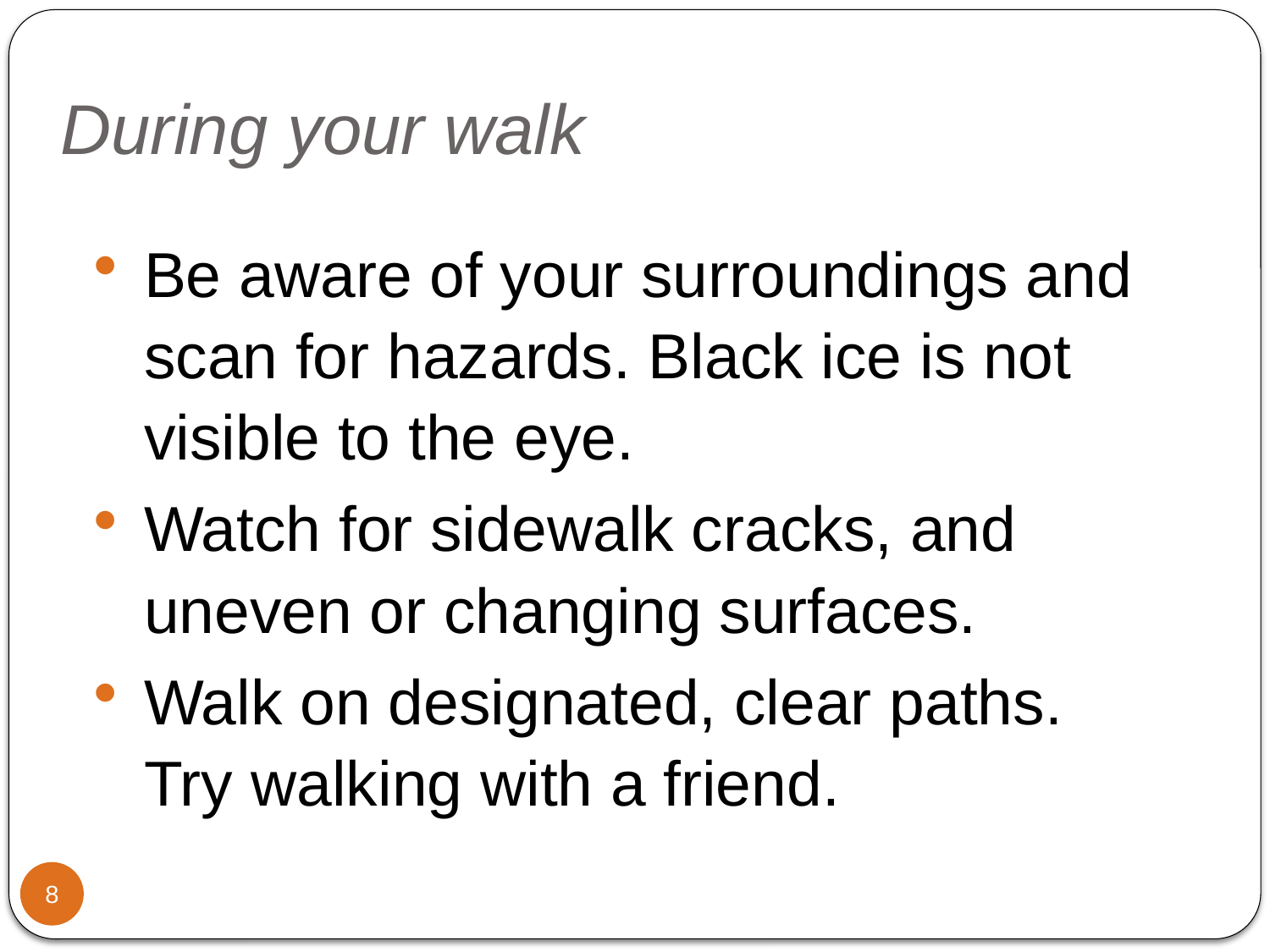

# During your walk
Be aware of your surroundings and scan for hazards. Black ice is not visible to the eye.
Watch for sidewalk cracks, and uneven or changing surfaces.
Walk on designated, clear paths. Try walking with a friend.
8